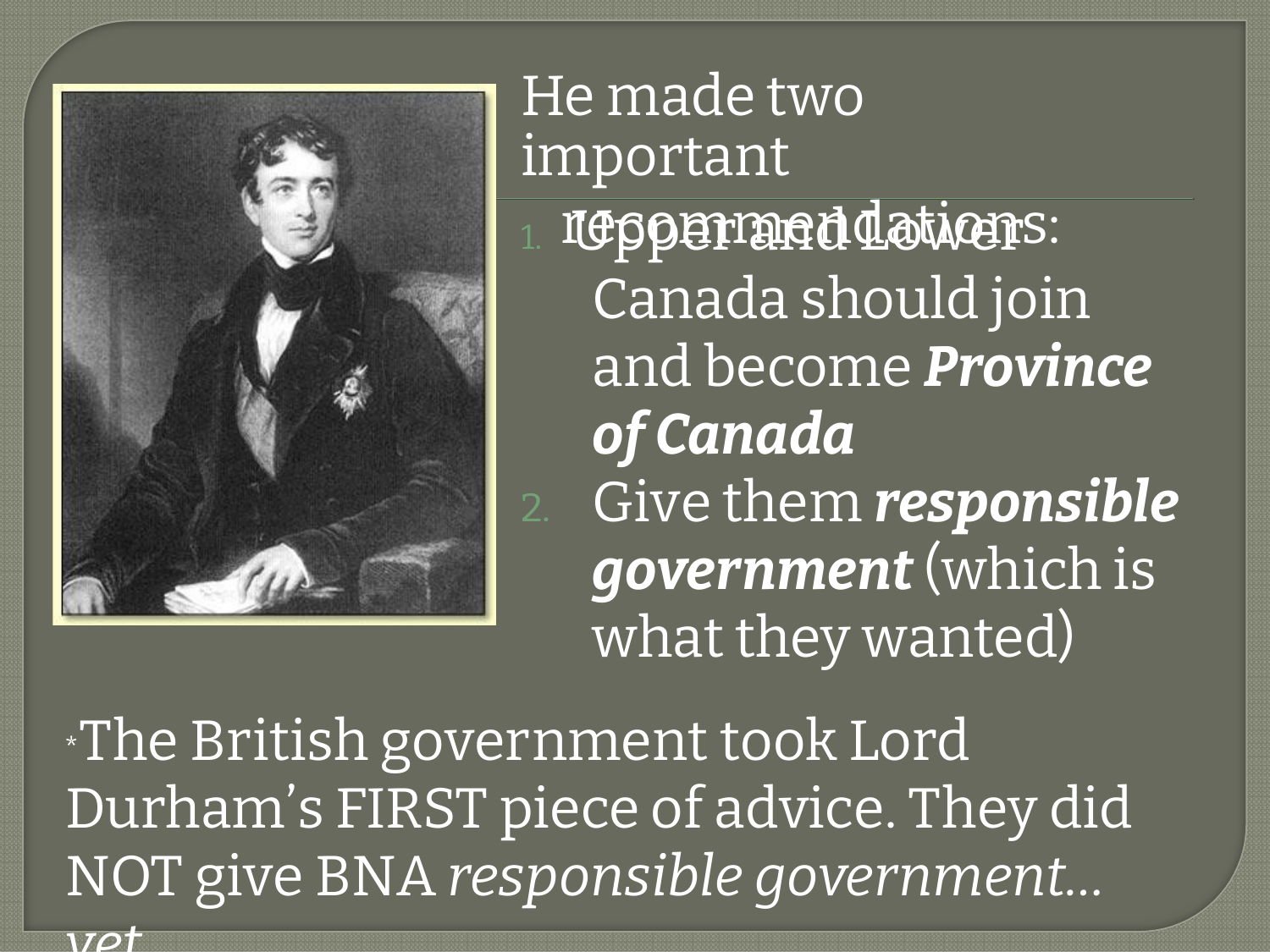

He made two important
recommendations:

1.   Upper and Lower
Canada should join and become Province of Canada
2.	Give them responsible government (which is what they wanted)
*The British government took Lord Durham’s FIRST piece of advice. They did NOT give BNA responsible government… yet.